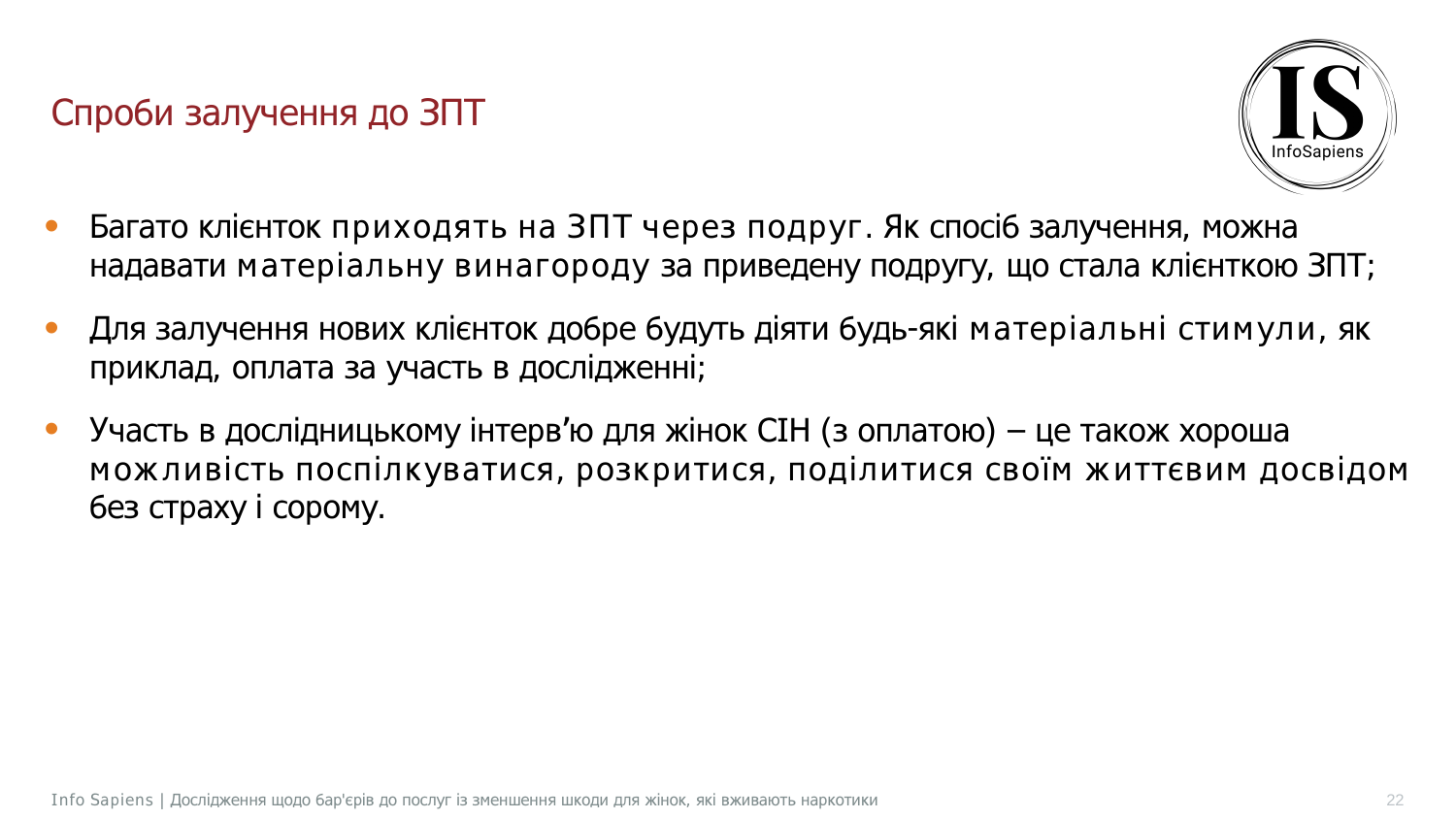

# Спроби залучення до ЗПТ
Багато клієнток приходять на ЗПТ через подруг. Як спосіб залучення, можна надавати матеріальну винагороду за приведену подругу, що стала клієнткою ЗПТ;
Для залучення нових клієнток добре будуть діяти будь-які матеріальні стимули, як приклад, оплата за участь в дослідженні;
Участь в дослідницькому інтерв’ю для жінок СІН (з оплатою) – це також хороша можливість поспілкуватися, розкритися, поділитися своїм життєвим досвідом без страху і сорому.